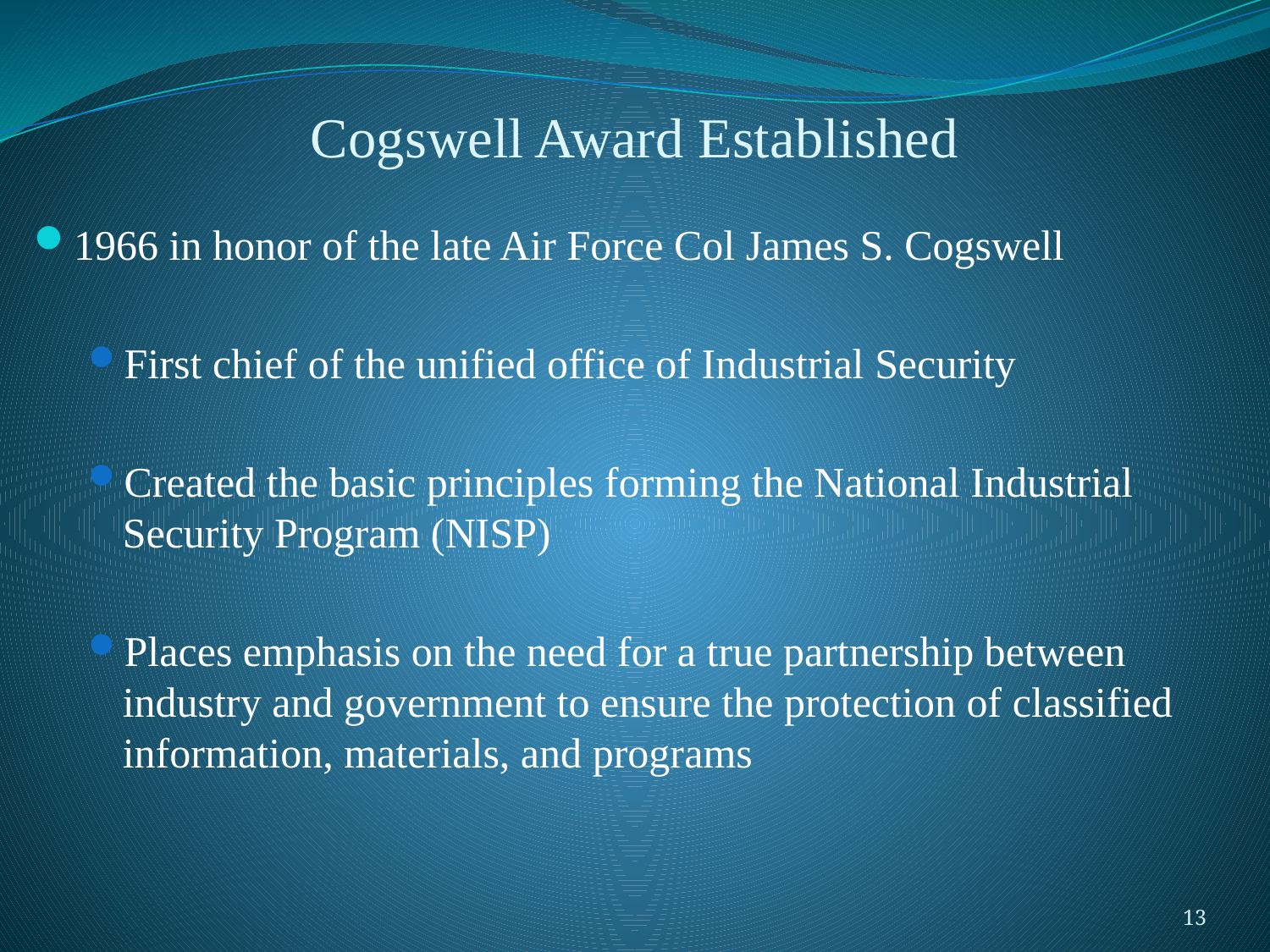

# Cogswell Award Established
1966 in honor of the late Air Force Col James S. Cogswell

First chief of the unified office of Industrial Security

Created the basic principles forming the National Industrial Security Program (NISP)

Places emphasis on the need for a true partnership between industry and government to ensure the protection of classified information, materials, and programs

13